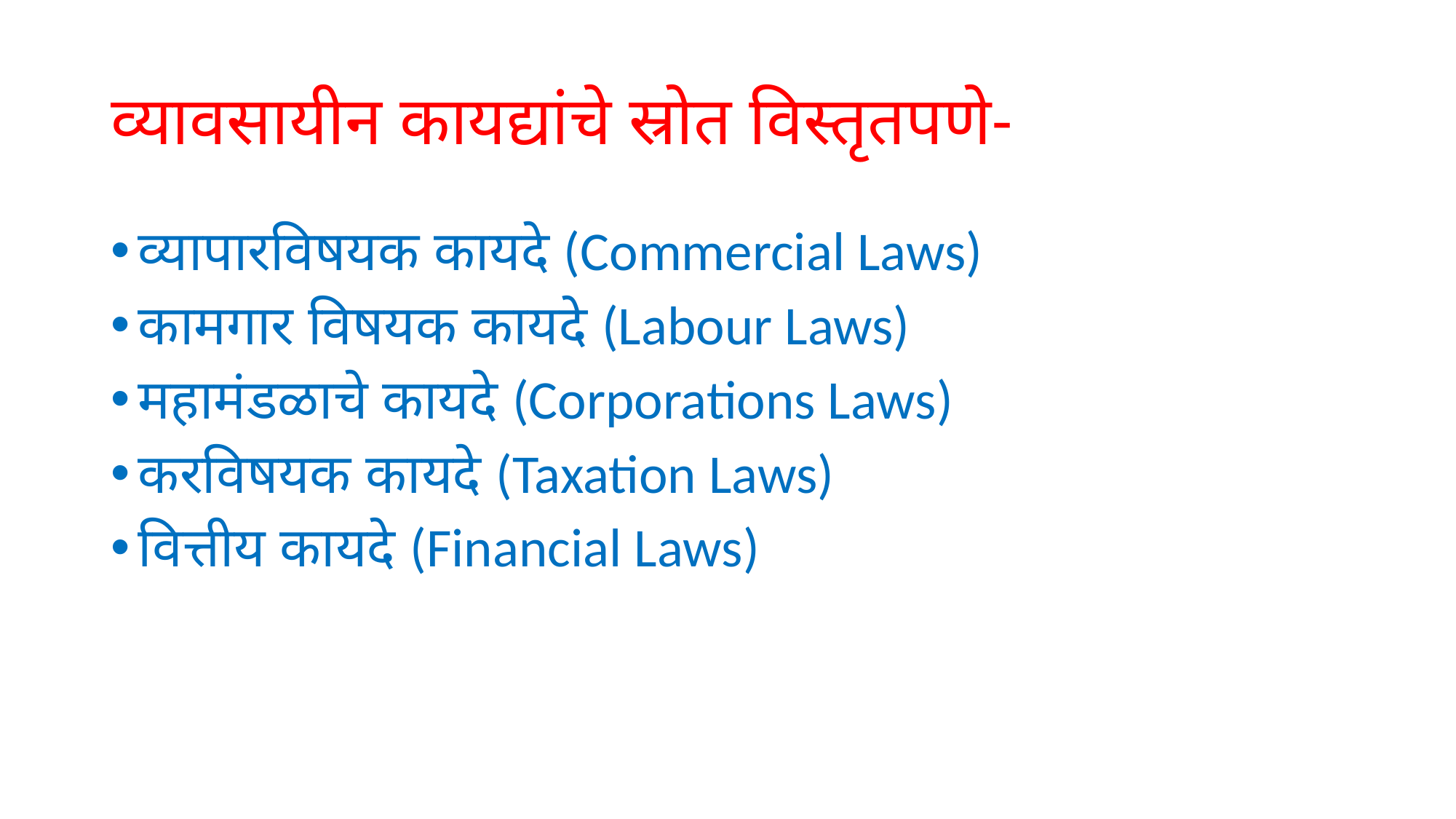

# व्यावसायीन कायद्यांचे स्रोत विस्तृतपणे-
व्यापारविषयक कायदे (Commercial Laws)
कामगार विषयक कायदे (Labour Laws)
महामंडळाचे कायदे (Corporations Laws)
करविषयक कायदे (Taxation Laws)
वित्तीय कायदे (Financial Laws)